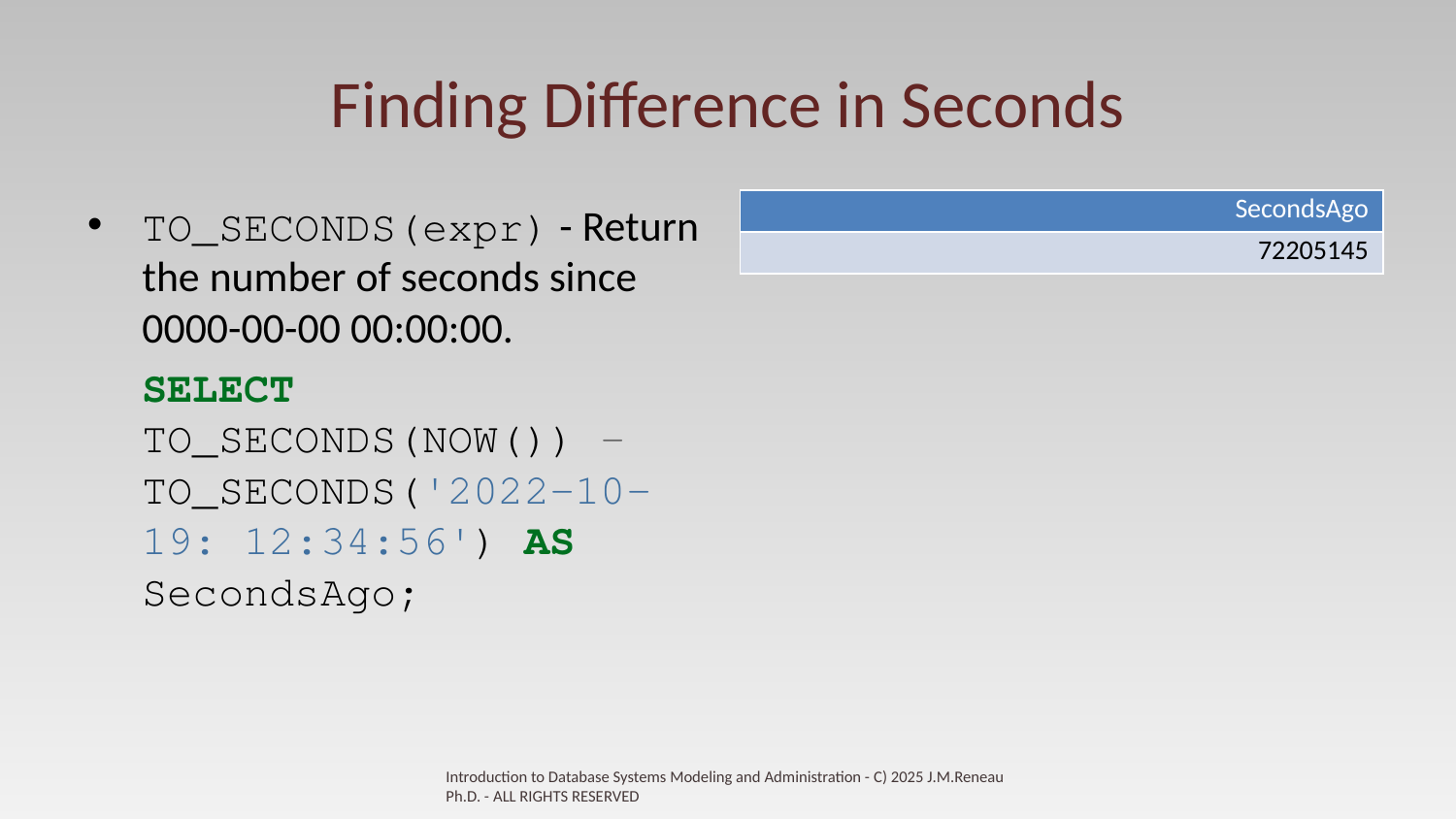

# Finding Difference in Seconds
| SecondsAgo |
| --- |
| 72205145 |
TO_SECONDS(expr) - Return the number of seconds since 0000-00-00 00:00:00.
SELECT TO_SECONDS(NOW()) - TO_SECONDS('2022-10-19: 12:34:56') AS SecondsAgo;
Introduction to Database Systems Modeling and Administration - C) 2025 J.M.Reneau Ph.D. - ALL RIGHTS RESERVED